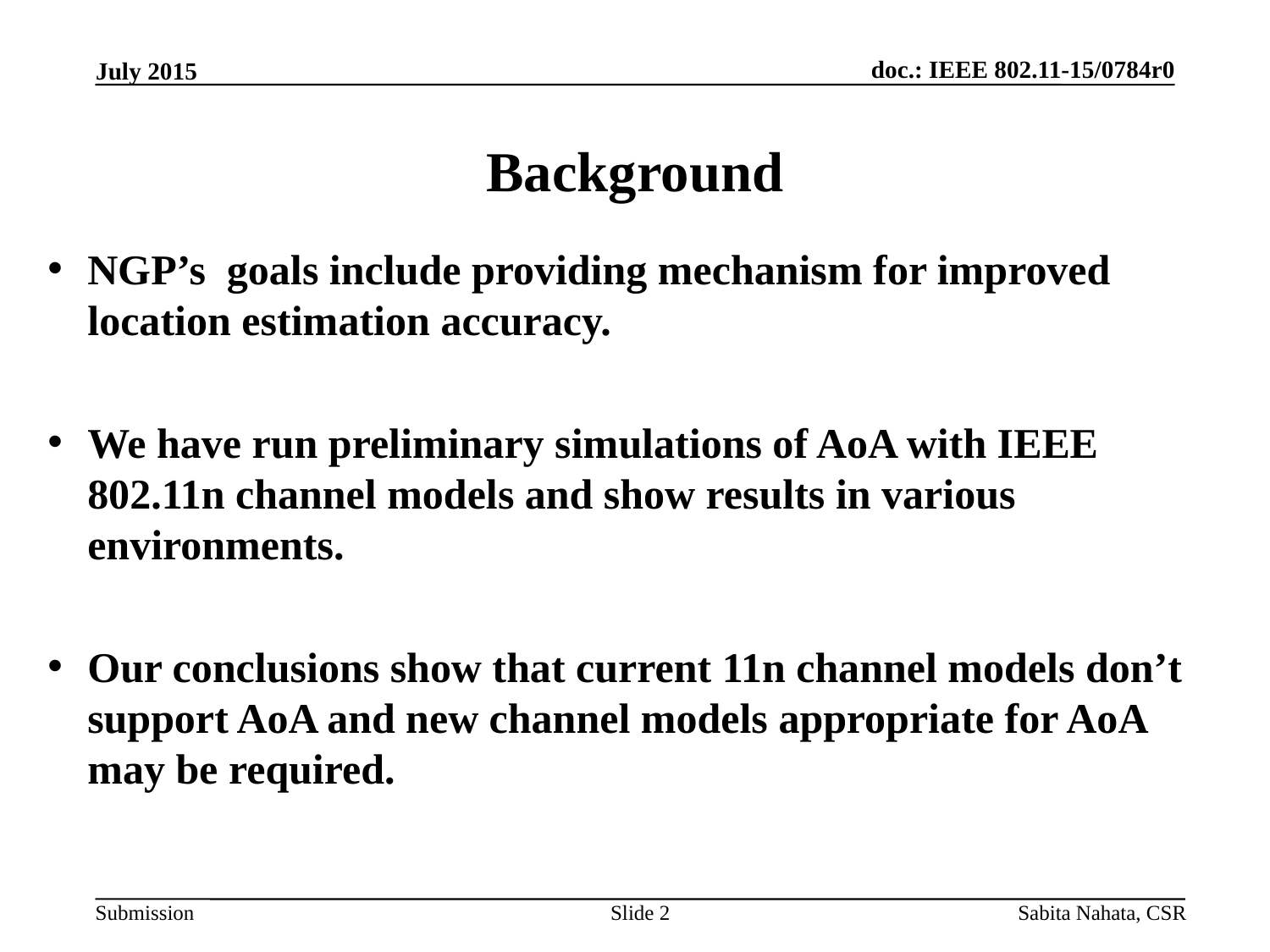

# Background
NGP’s  goals include providing mechanism for improved location estimation accuracy.

We have run preliminary simulations of AoA with IEEE 802.11n channel models and show results in various environments.

Our conclusions show that current 11n channel models don’t support AoA and new channel models appropriate for AoA may be required.
Slide 2
Sabita Nahata, CSR